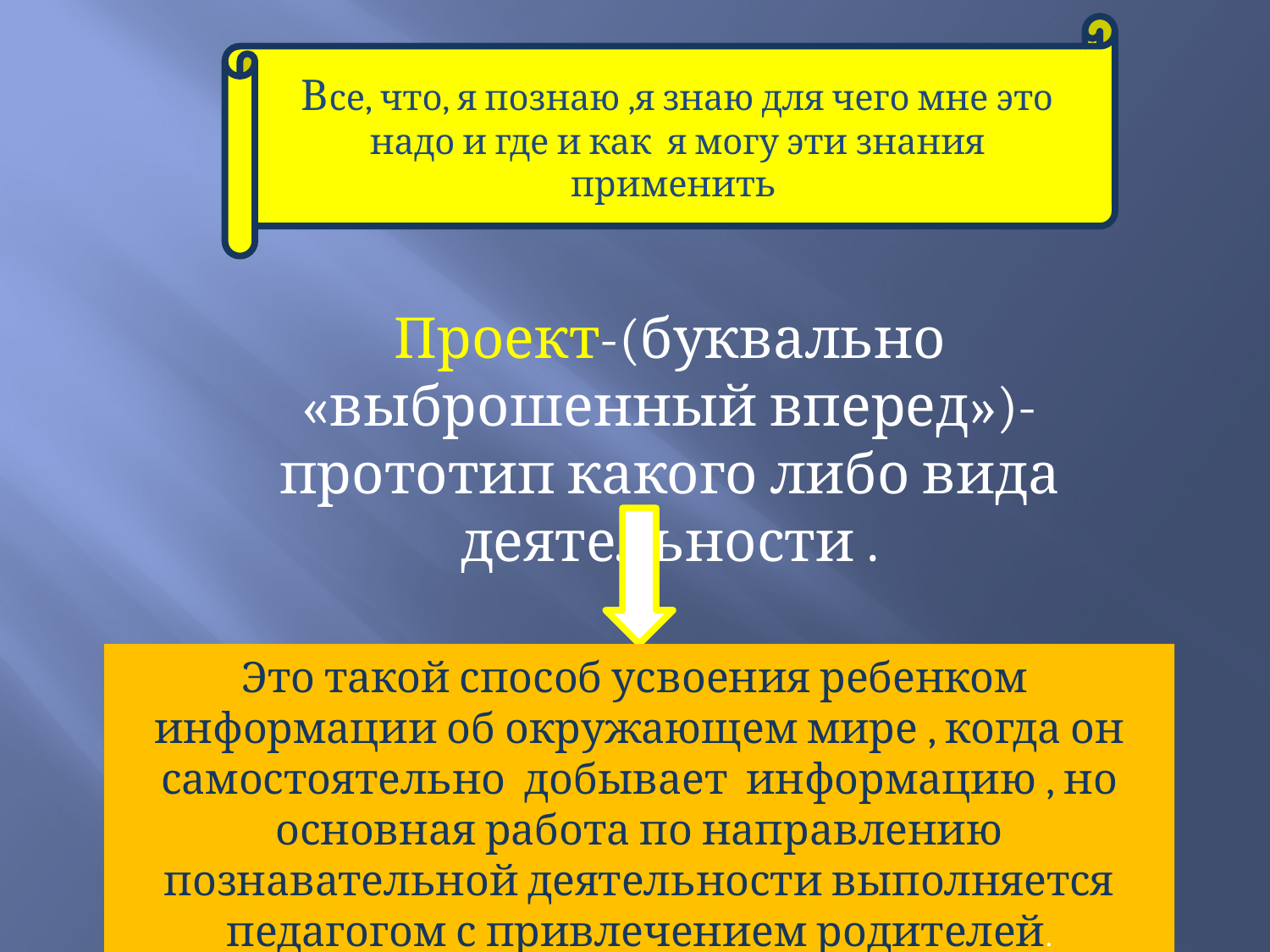

Все, что, я познаю ,я знаю для чего мне это надо и где и как  я могу эти знания применить
Проект-(буквально «выброшенный вперед»)-прототип какого либо вида деятельности .

Это такой способ усвоения ребенком  информации об окружающем мире , когда он самостоятельно  добывает  информацию , но основная работа по направлению познавательной деятельности выполняется педагогом с привлечением родителей.